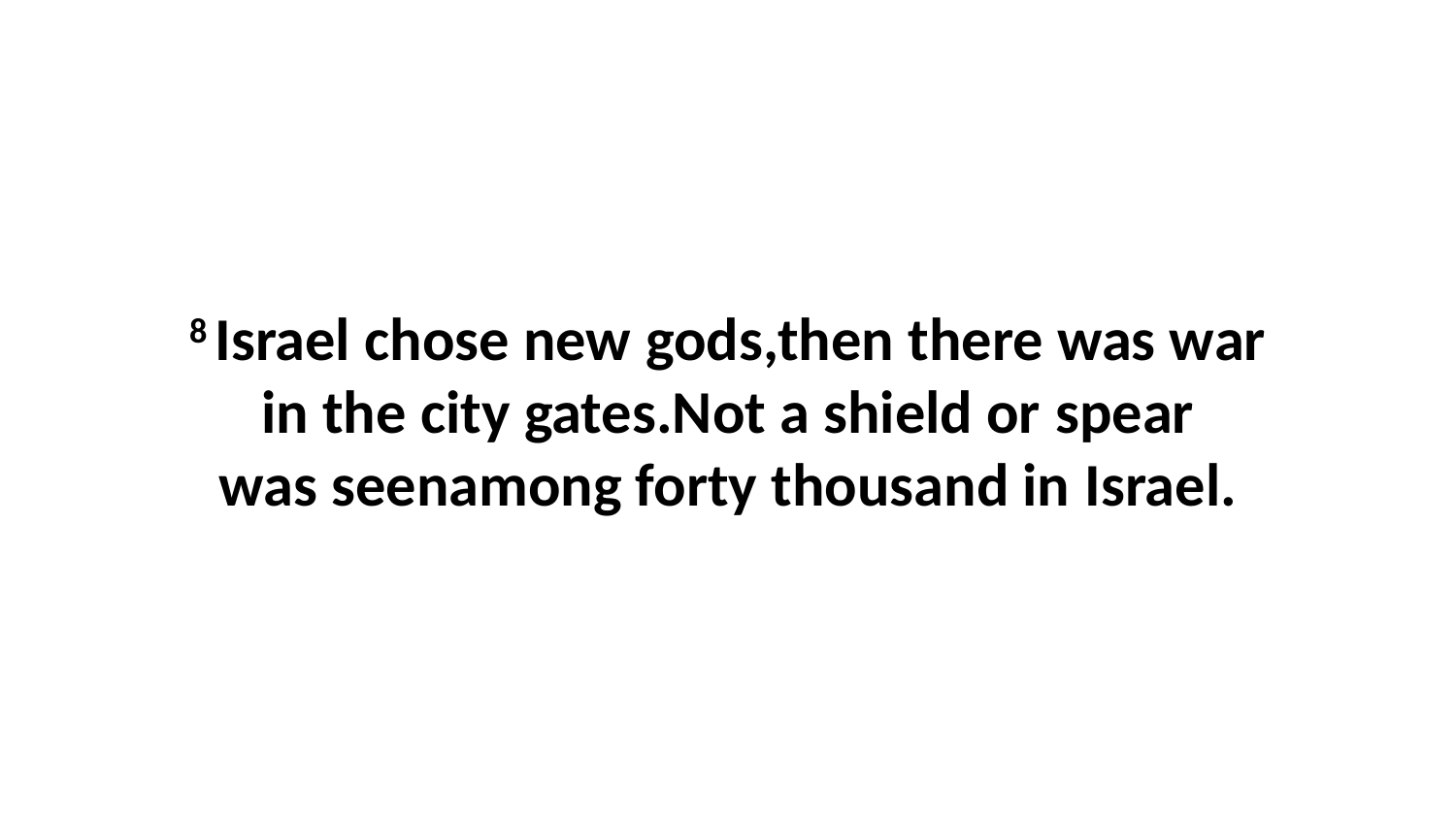

8 Israel chose new gods,then there was war in the city gates.Not a shield or spear was seenamong forty thousand in Israel.